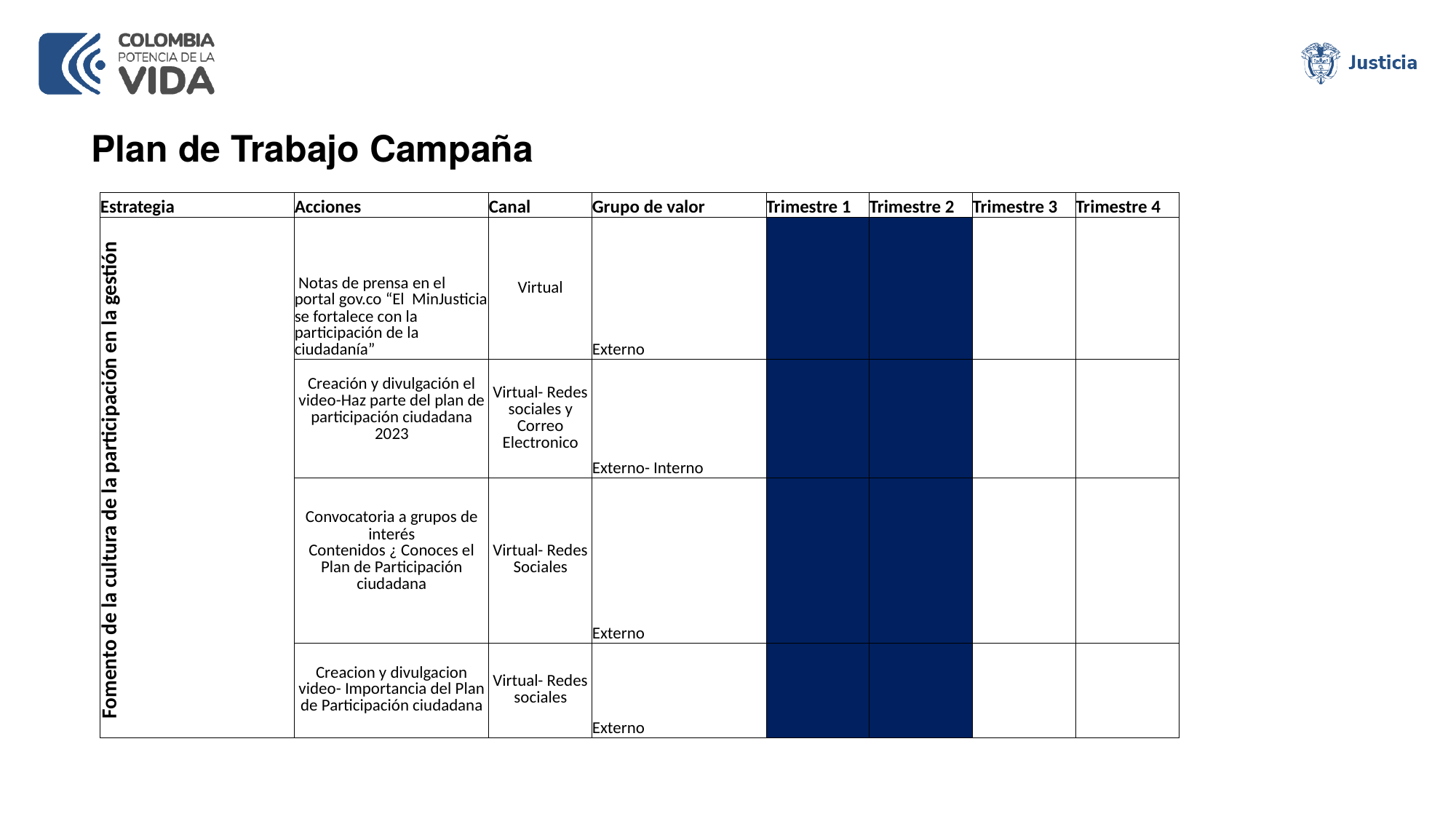

Plan de Trabajo Campaña
| Estrategia | Acciones | Canal | Grupo de valor | Trimestre 1 | Trimestre 2 | Trimestre 3 | Trimestre 4 |
| --- | --- | --- | --- | --- | --- | --- | --- |
| Fomento de la cultura de la participación en la gestión | Notas de prensa en el portal gov.co “El MinJusticia se fortalece con la participación de la ciudadanía” | Virtual | Externo |  |  |  |  |
|  | Creación y divulgación el video-Haz parte del plan de participación ciudadana 2023 | Virtual- Redes sociales y Correo Electronico | Externo- Interno |  |  |  |  |
|  | Convocatoria a grupos de interés Contenidos ¿ Conoces el Plan de Participación ciudadana | Virtual- Redes Sociales | Externo |  |  |  |  |
|  | Creacion y divulgacion video- Importancia del Plan de Participación ciudadana | Virtual- Redes sociales | Externo |  |  |  |  |